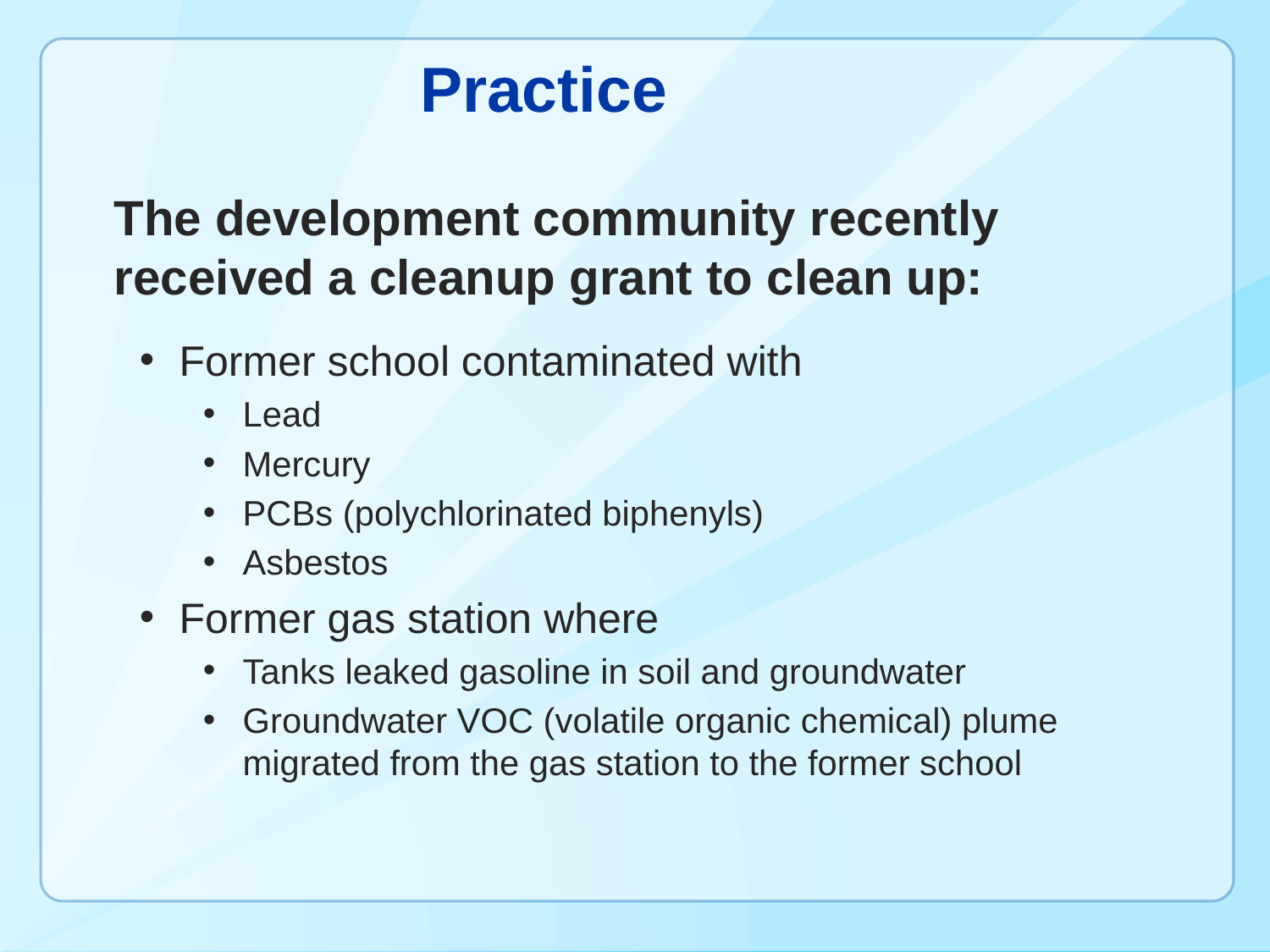

Practice
The development community recently received a cleanup grant to clean up:
Former school contaminated with
Lead
Mercury
PCBs (polychlorinated biphenyls)
Asbestos
Former gas station where
Tanks leaked gasoline in soil and groundwater
Groundwater VOC (volatile organic chemical) plume migrated from the gas station to the former school